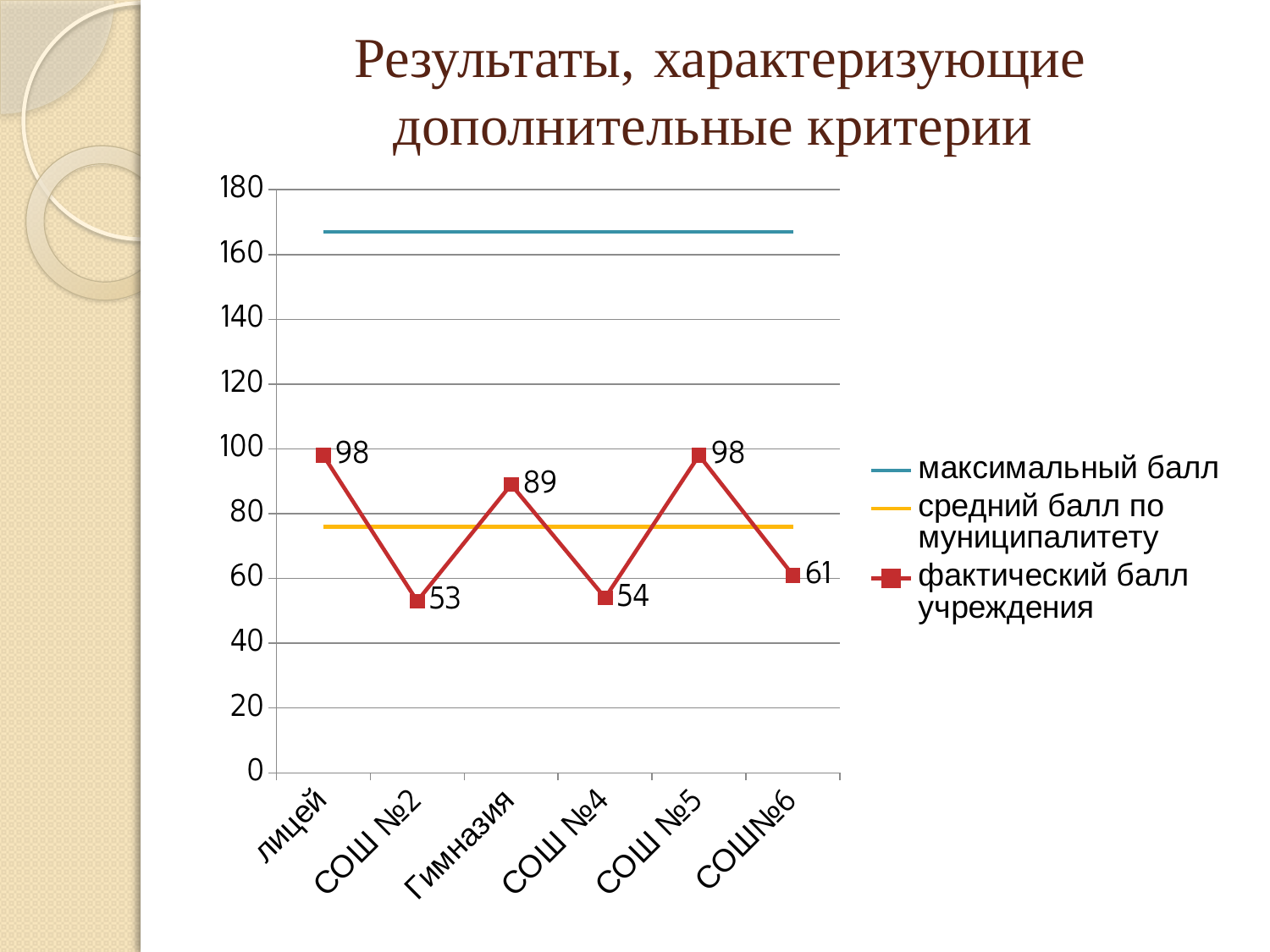

# Результаты, характеризующие дополнительные критерии

### Chart

| Category | максимальный балл | средний балл по муниципалитету | фактический балл учреждения |
|---|---|---|---|
| лицей | 167.0 | 76.0 | 98.0 |
| СОШ №2 | 167.0 | 76.0 | 53.0 |
| Гимназия | 167.0 | 76.0 | 89.0 |
| СОШ №4 | 167.0 | 76.0 | 54.0 |
| СОШ №5 | 167.0 | 76.0 | 98.0 |
| СОШ№6 | 167.0 | 76.0 | 61.0 |